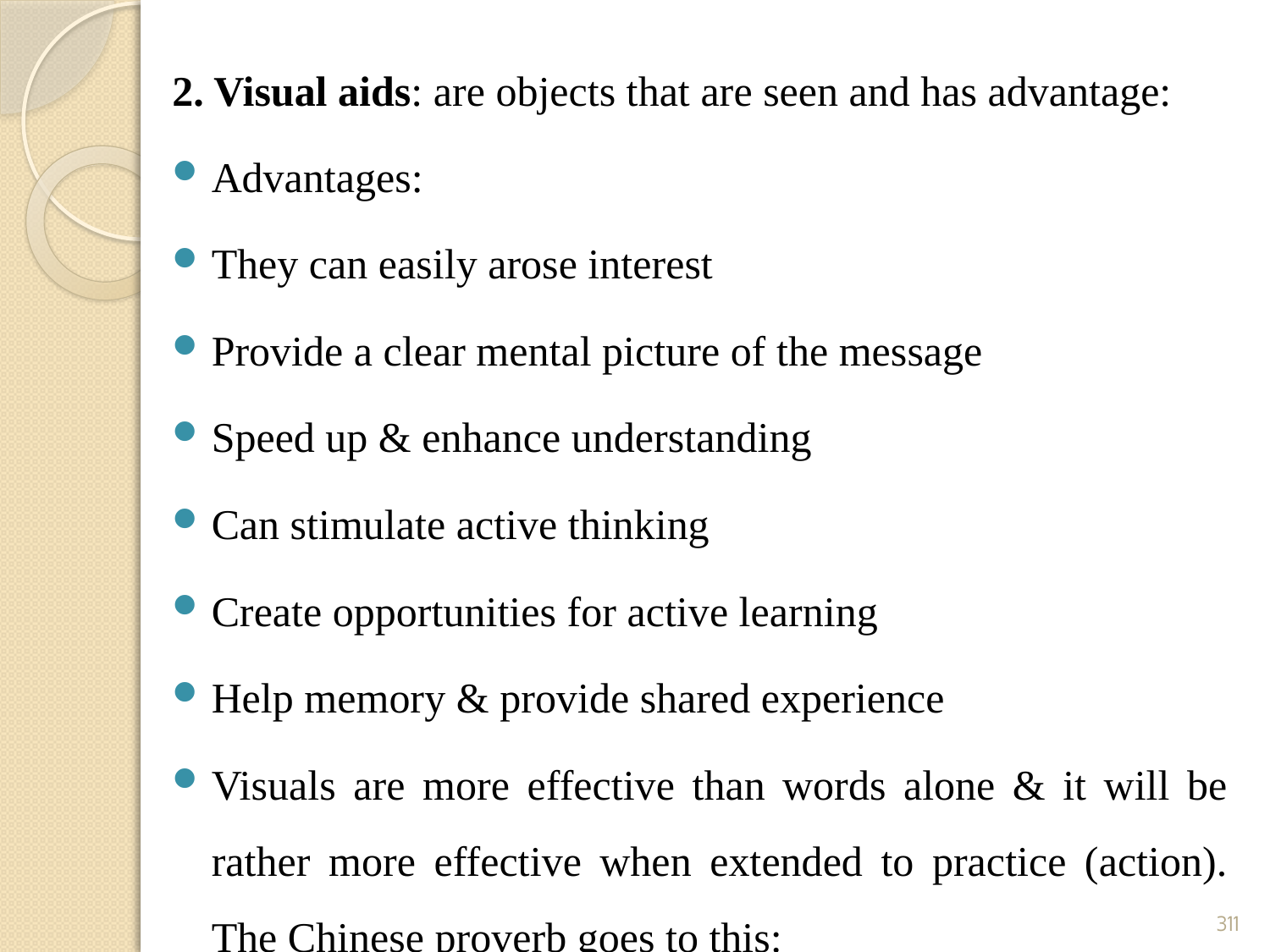

2. Visual aids: are objects that are seen and has advantage:
Advantages:
They can easily arose interest
Provide a clear mental picture of the message
Speed up & enhance understanding
Can stimulate active thinking
Create opportunities for active learning
Help memory & provide shared experience
Visuals are more effective than words alone & it will be rather more effective when extended to practice (action). The Chinese proverb goes to this:

311